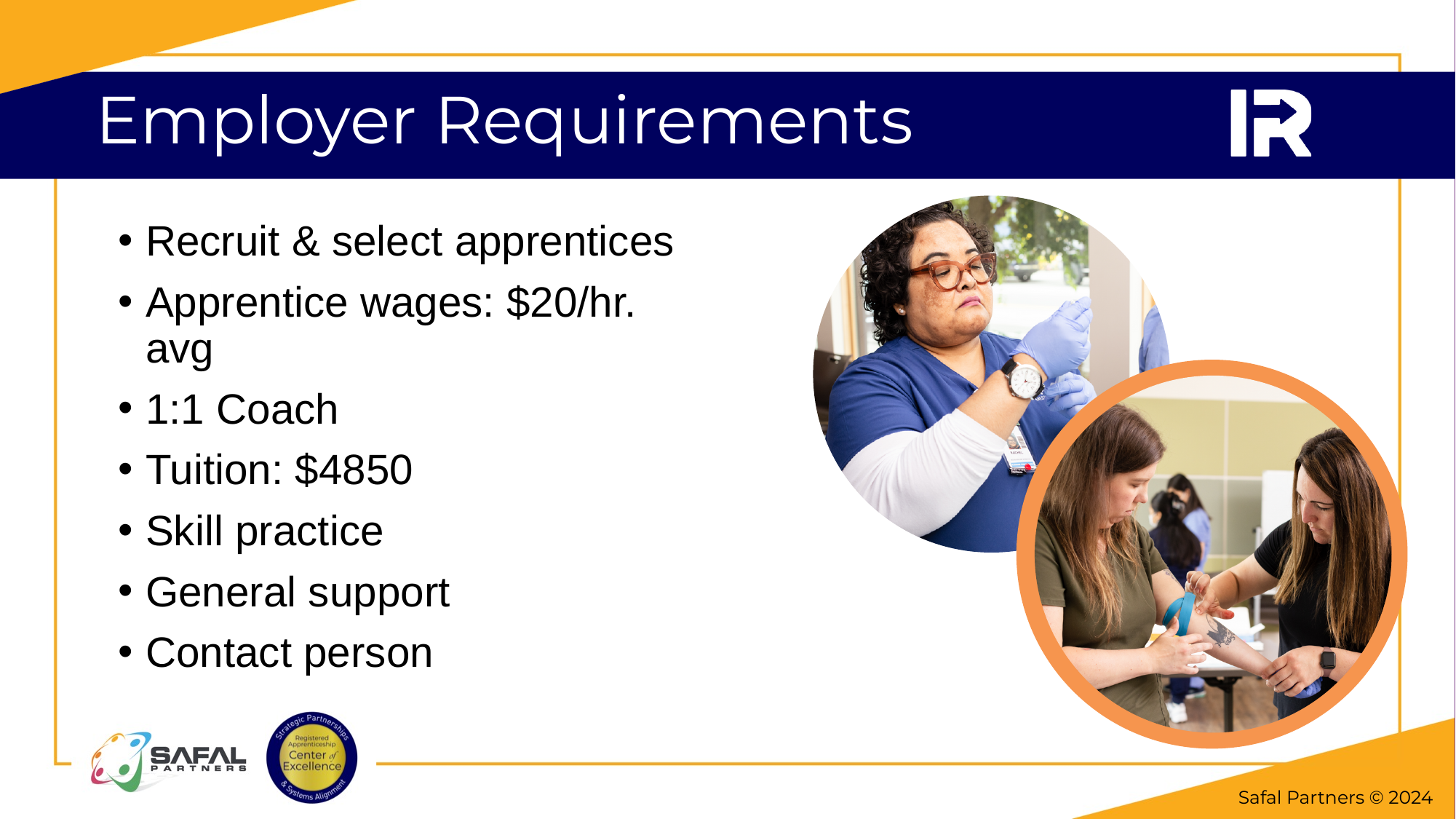

# Employer Requirements

Recruit & select apprentices
Apprentice wages: $20/hr. avg
1:1 Coach
Tuition: $4850
Skill practice
General support
Contact person

Safal Partners © 2024